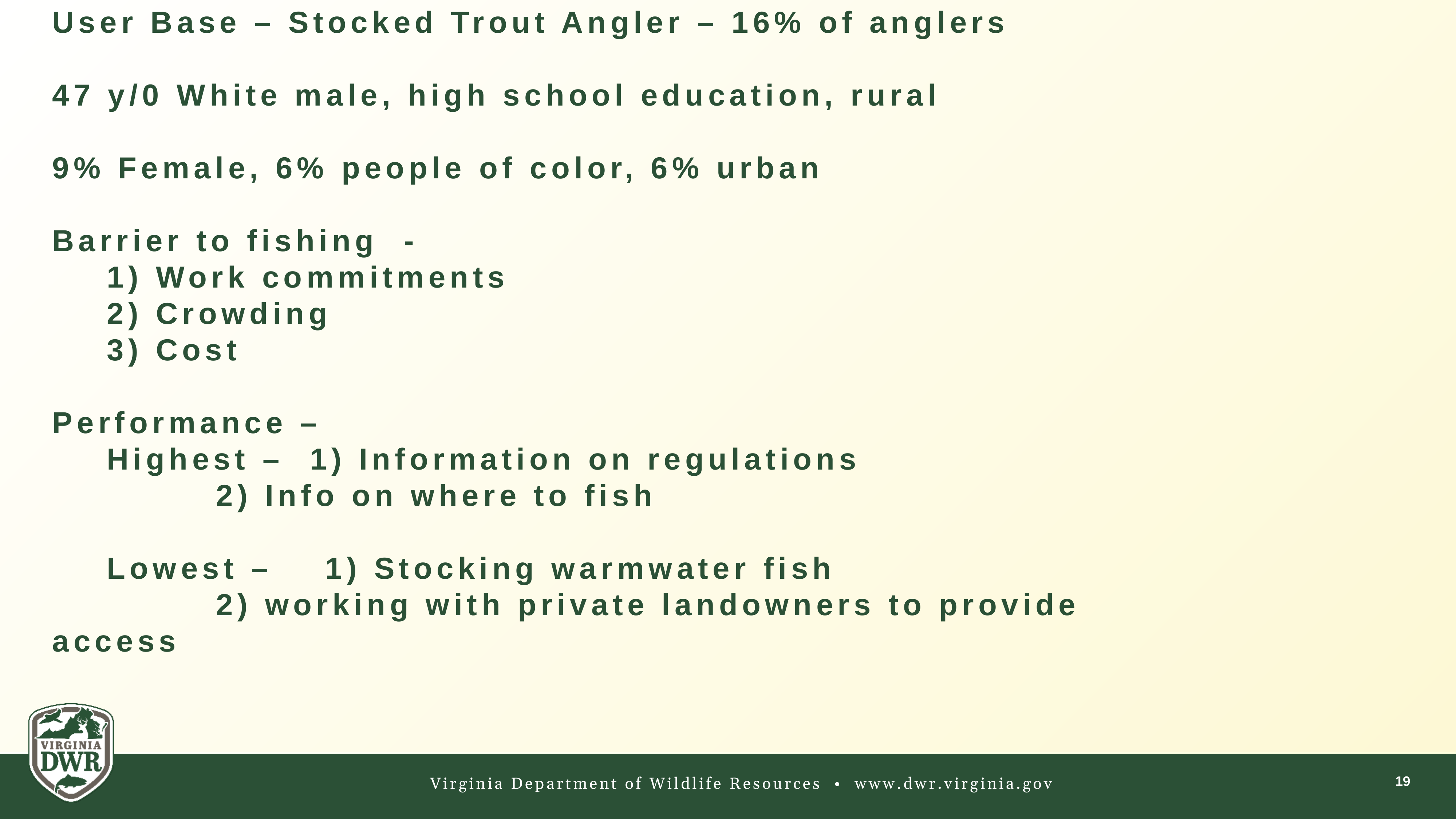

User Base – Stocked Trout Angler – 16% of anglers

47 y/0 White male, high school education, rural

9% Female, 6% people of color, 6% urban

Barrier to fishing  -
	1) Work commitments
	2) Crowding
	3) Cost

Performance –
	Highest –  1) Information on regulations
			2) Info on where to fish

	Lowest – 	1) Stocking warmwater fish
			2) working with private landowners to provide 				access